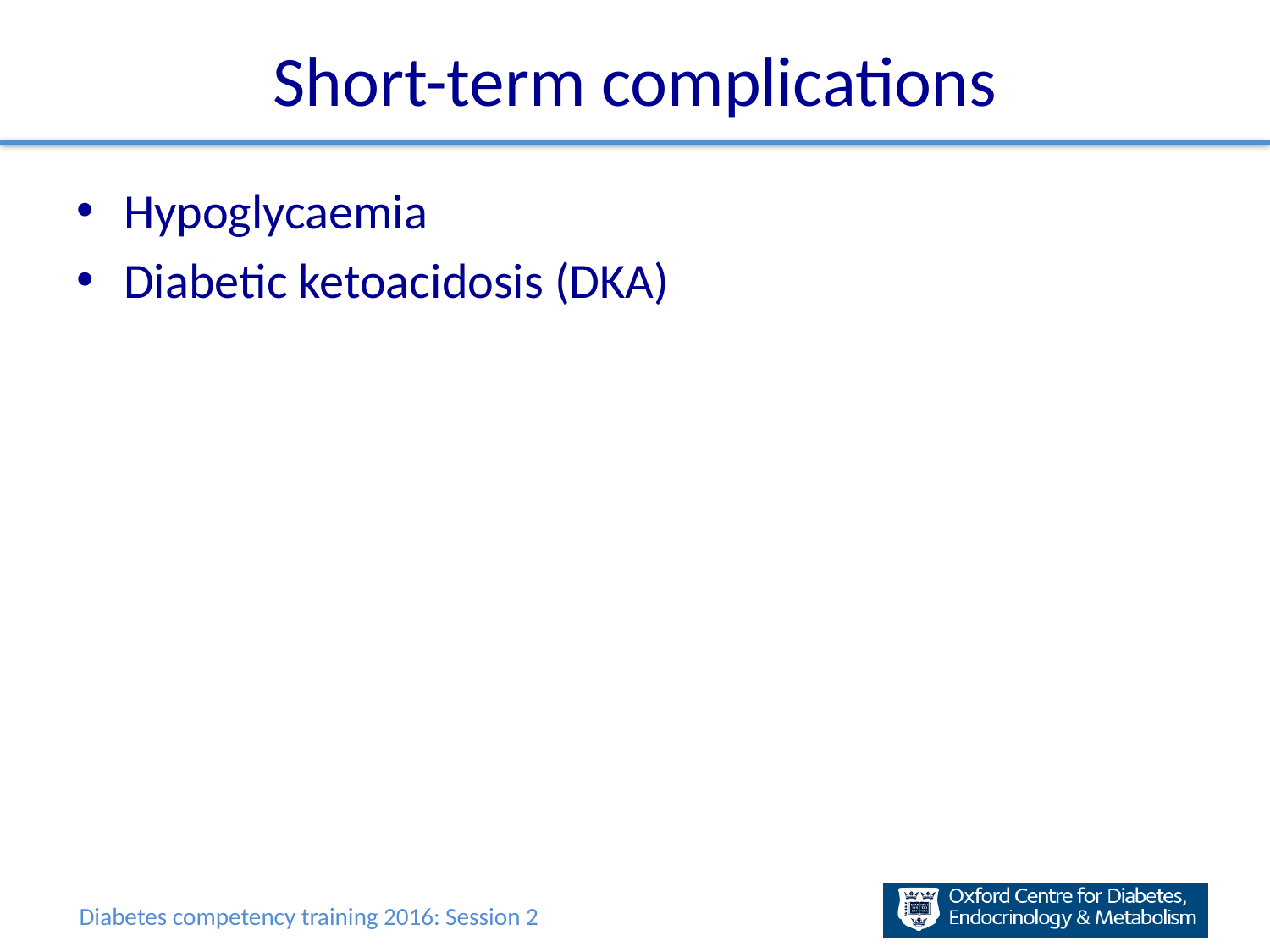

# Short-term complications
Hypoglycaemia
Diabetic ketoacidosis (DKA)